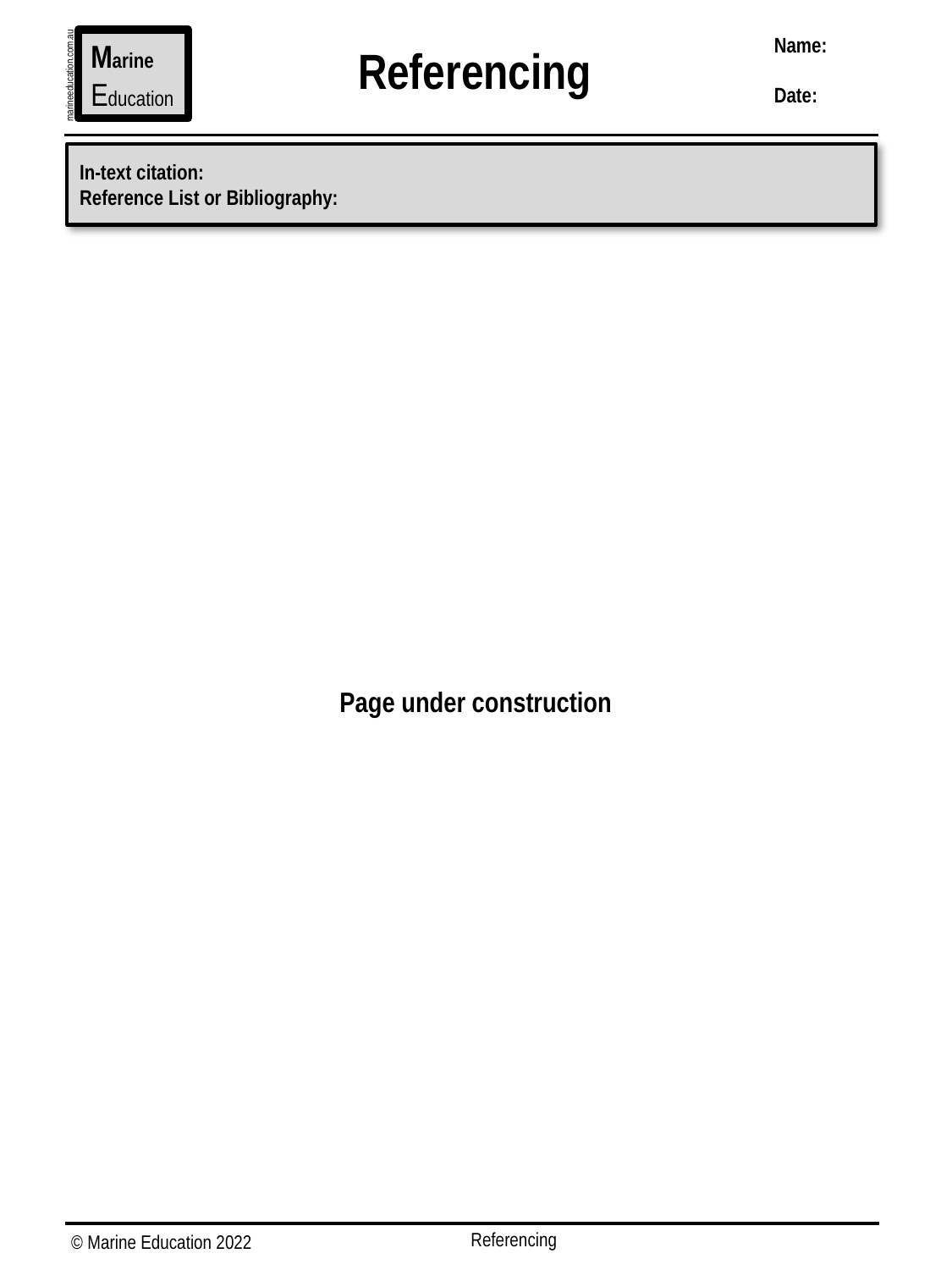

Name:

Date:
Marine
Education
Referencing
marineeducation.com.au
In-text citation:
Reference List or Bibliography:
Page under construction
Referencing
© Marine Education 2022